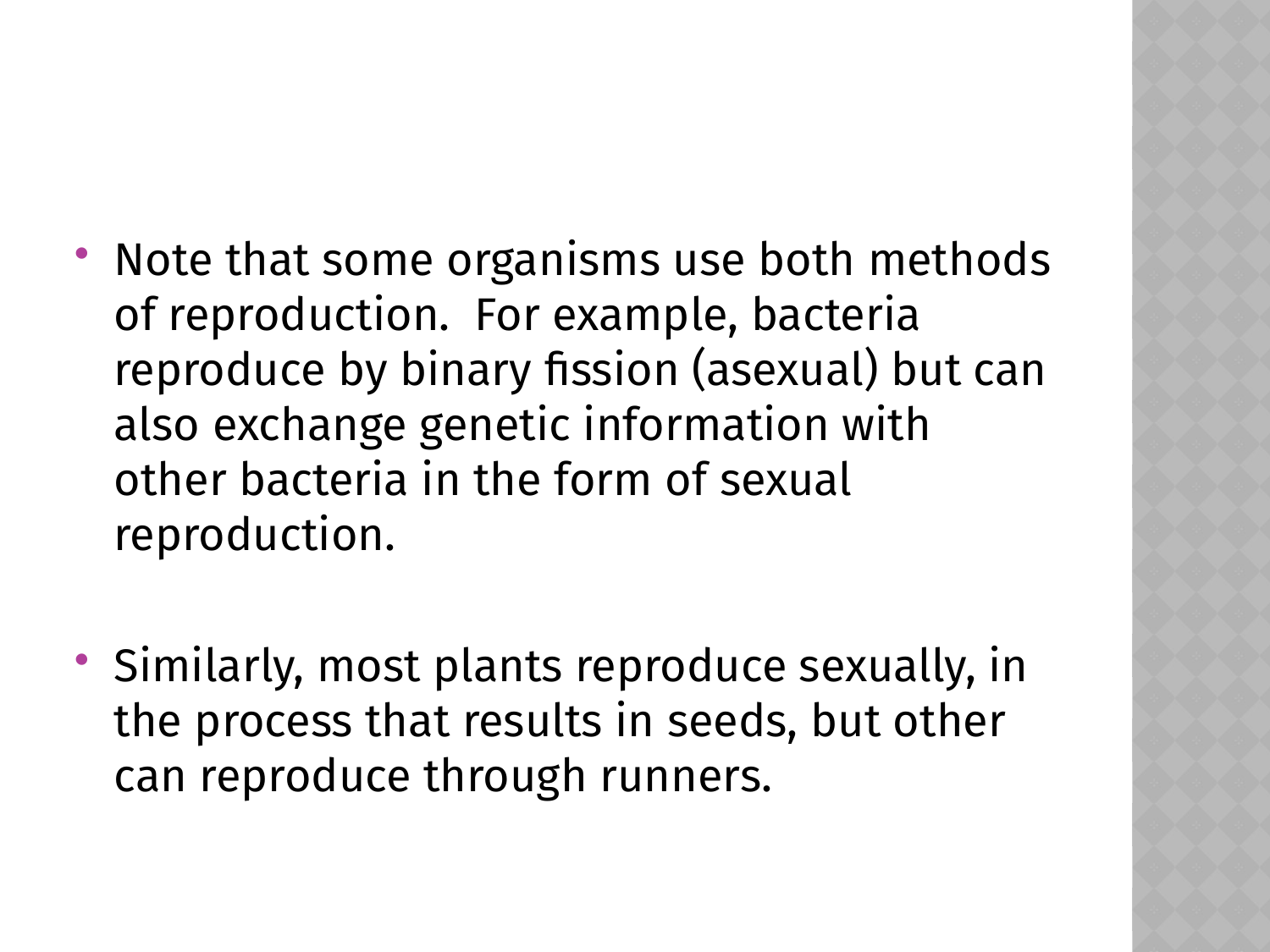

#
Note that some organisms use both methods of reproduction.  For example, bacteria reproduce by binary fission (asexual) but can also exchange genetic information with other bacteria in the form of sexual reproduction.

Similarly, most plants reproduce sexually, in the process that results in seeds, but other can reproduce through runners.